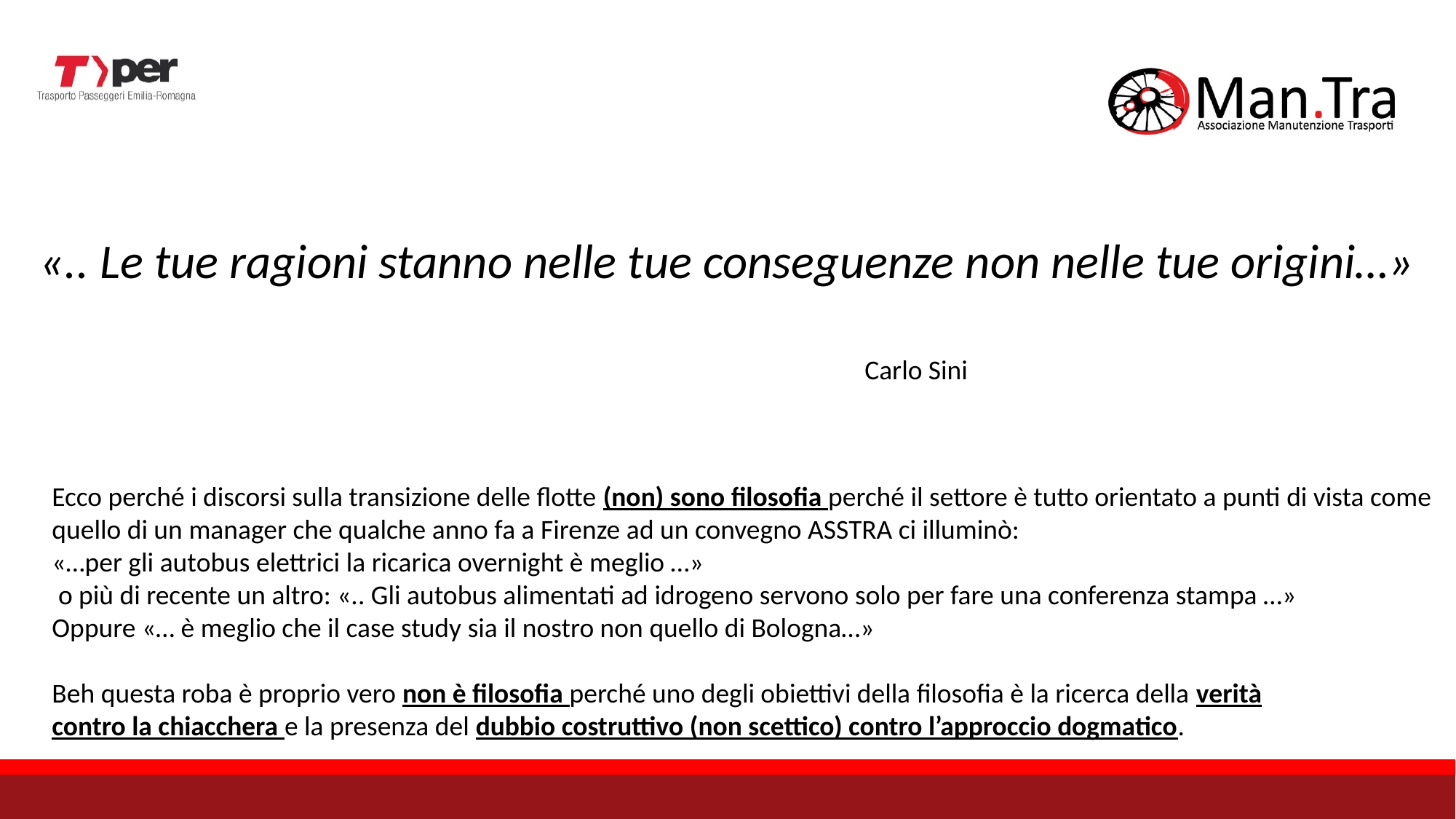

«.. Le tue ragioni stanno nelle tue conseguenze non nelle tue origini…»
Carlo Sini
Ecco perché i discorsi sulla transizione delle flotte (non) sono filosofia perché il settore è tutto orientato a punti di vista come
quello di un manager che qualche anno fa a Firenze ad un convegno ASSTRA ci illuminò:
«…per gli autobus elettrici la ricarica overnight è meglio …»
 o più di recente un altro: «.. Gli autobus alimentati ad idrogeno servono solo per fare una conferenza stampa …»
Oppure «… è meglio che il case study sia il nostro non quello di Bologna…»

Beh questa roba è proprio vero non è filosofia perché uno degli obiettivi della filosofia è la ricerca della verità
contro la chiacchera e la presenza del dubbio costruttivo (non scettico) contro l’approccio dogmatico.